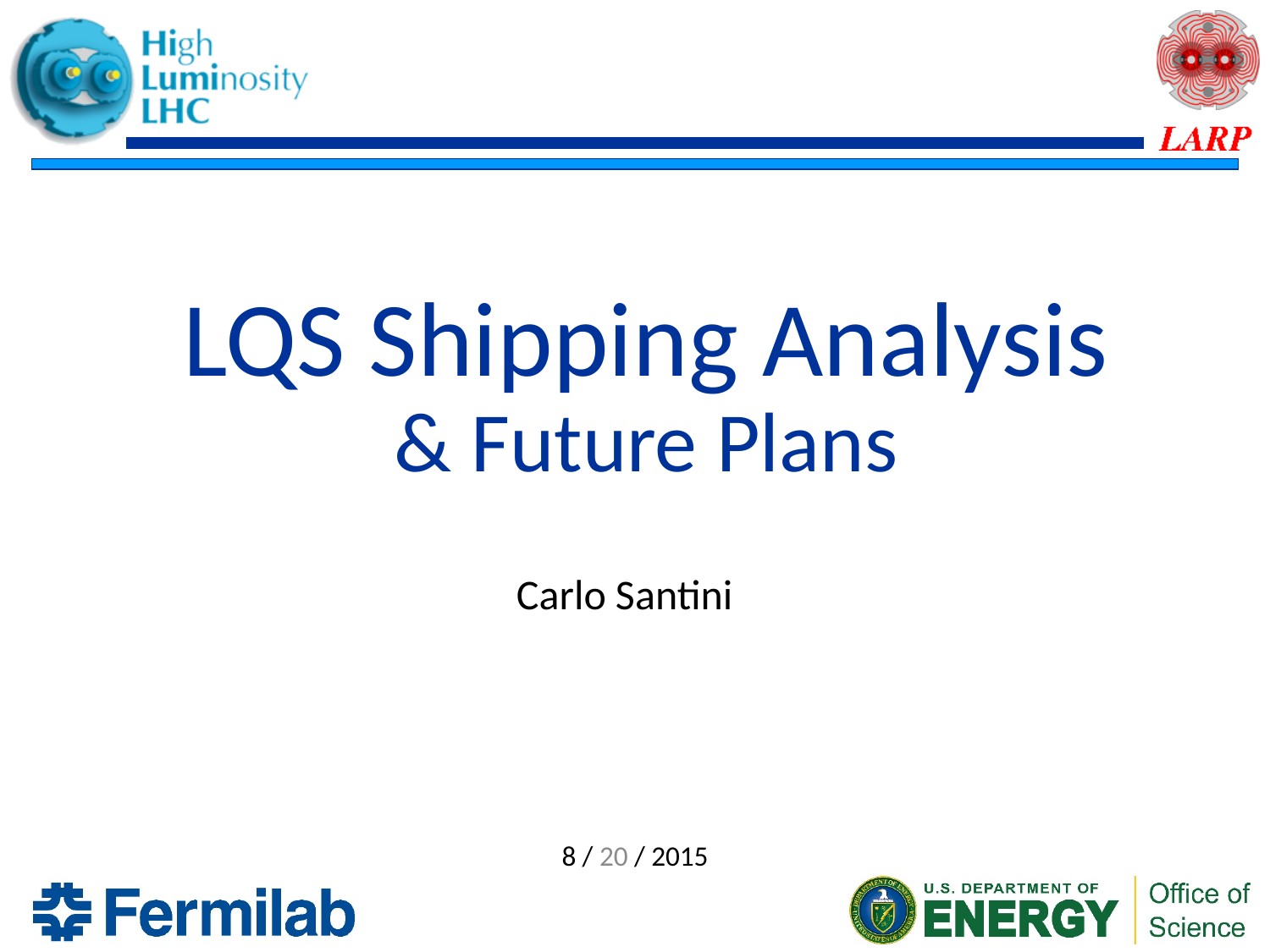

# LQS Shipping Analysis & Future Plans
Carlo Santini
8 / 20 / 2015